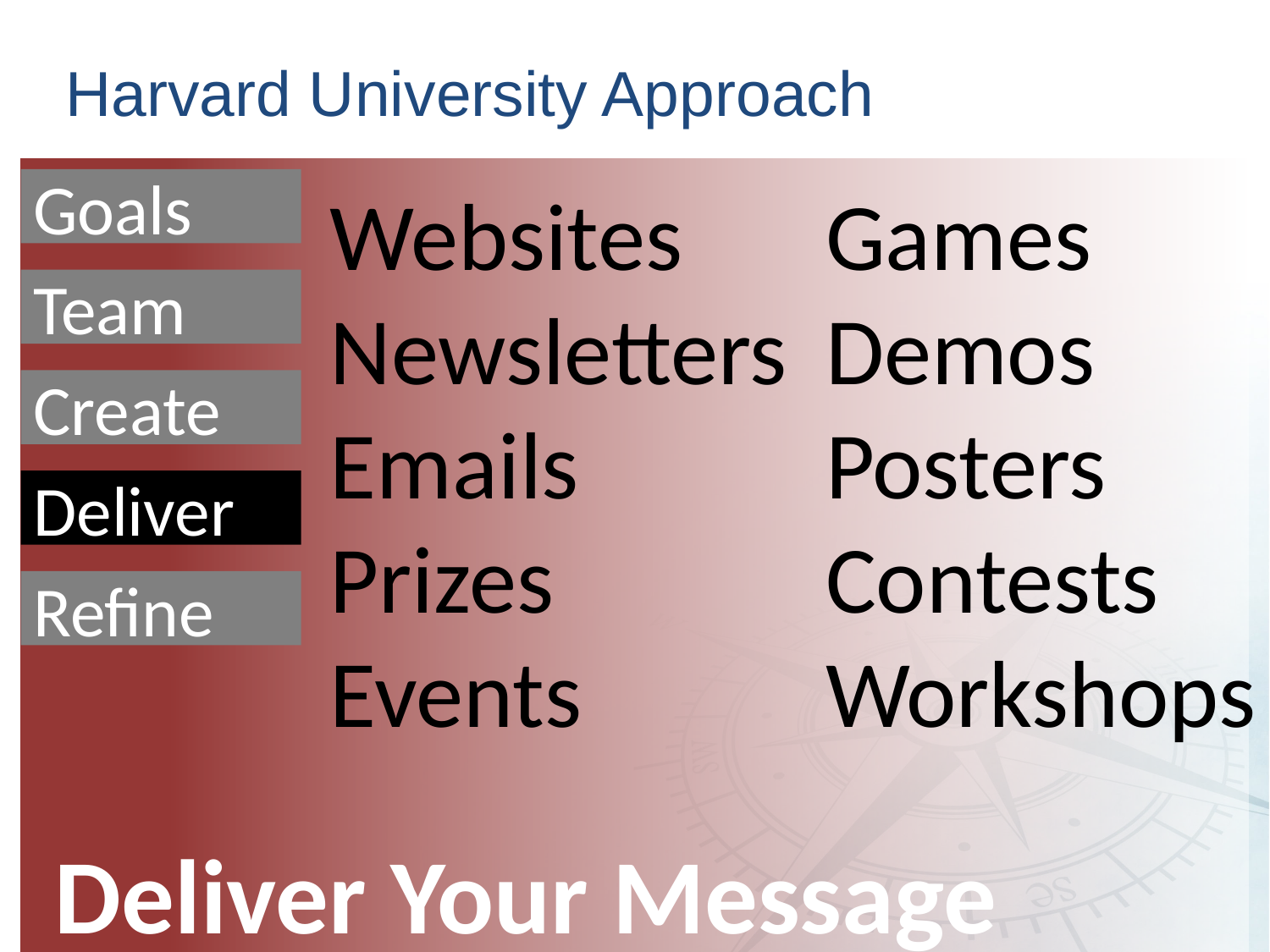

# Harvard University Approach

Goals
Websites
Newsletters
Emails
Prizes
Events

Games
Demos
Posters
Contests
Workshops
Team
Create
Deliver
Refine
Deliver Your Message